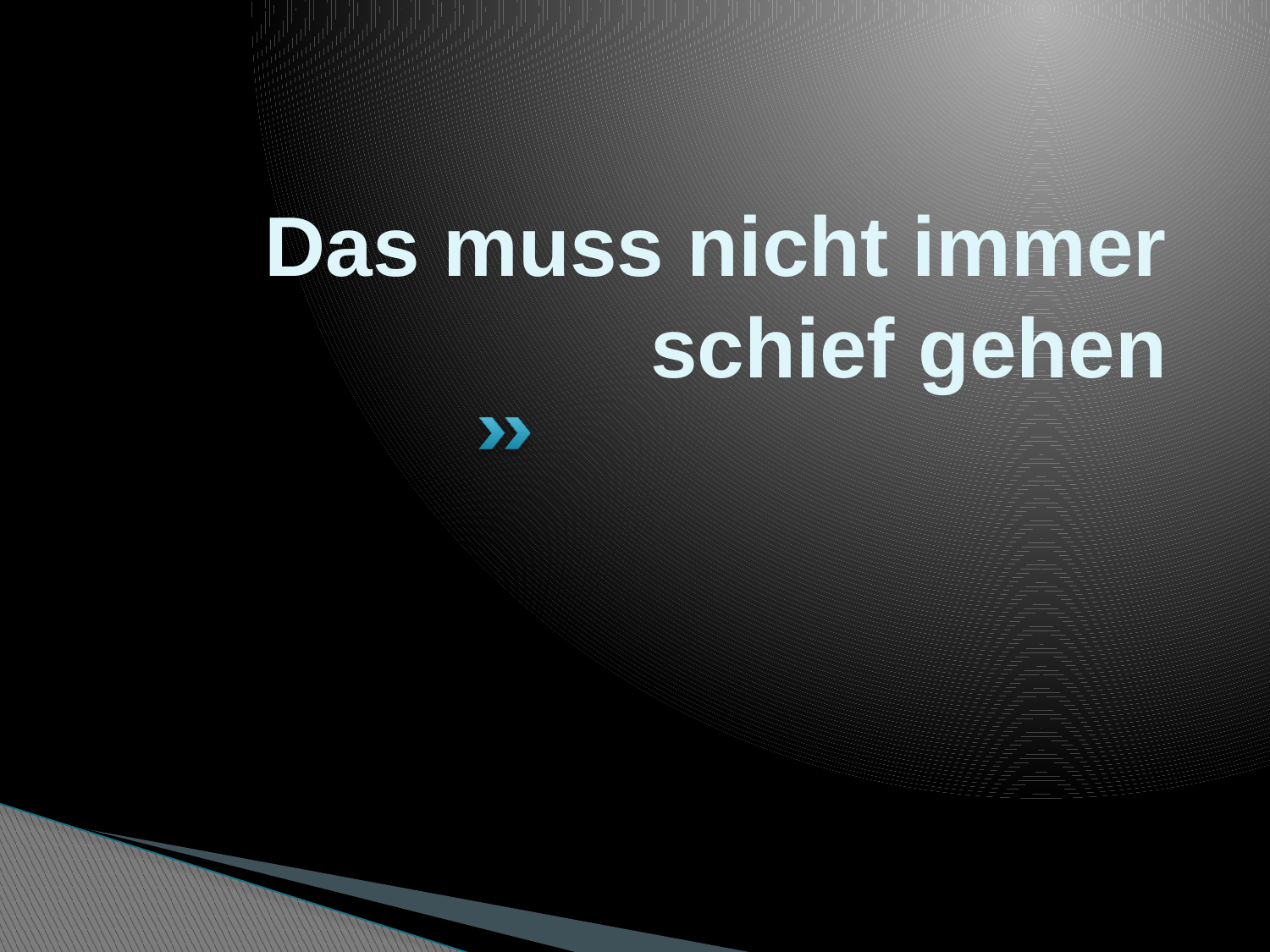

# Das muss nicht immer schief gehen